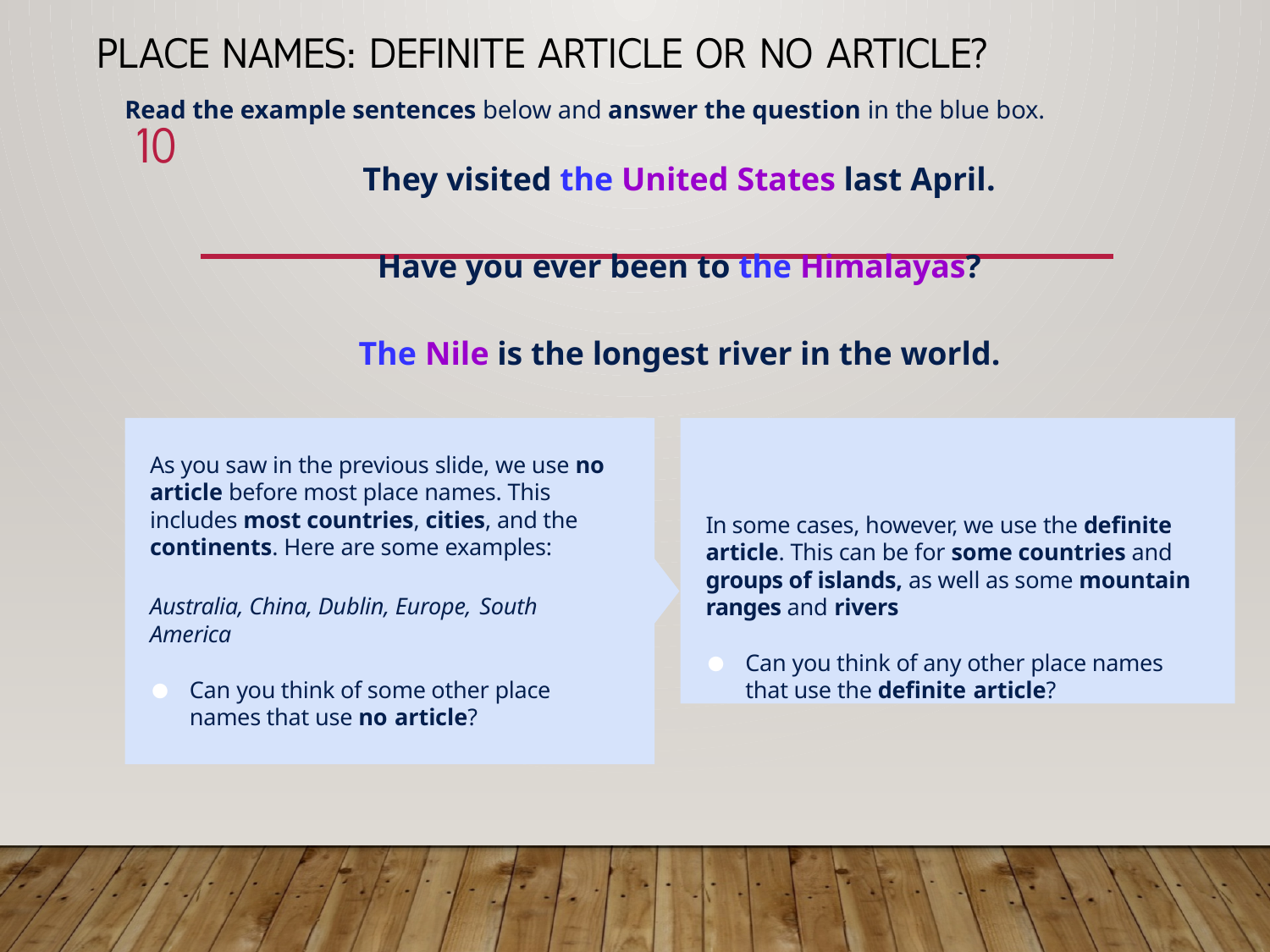

# Place names: definite article or no article?
Read the example sentences below and answer the question in the blue box.

They visited the United States last April.

Have you ever been to the Himalayas?

The Nile is the longest river in the world.
10

In some cases, however, we use the definite  article. This can be for some countries and  groups of islands, as well as some mountain  ranges and rivers

Can you think of any other place names  that use the definite article?
As you saw in the previous slide, we use no  article before most place names. This  includes most countries, cities, and the  continents. Here are some examples:
Australia, China, Dublin, Europe, South
America

Can you think of some other place  names that use no article?